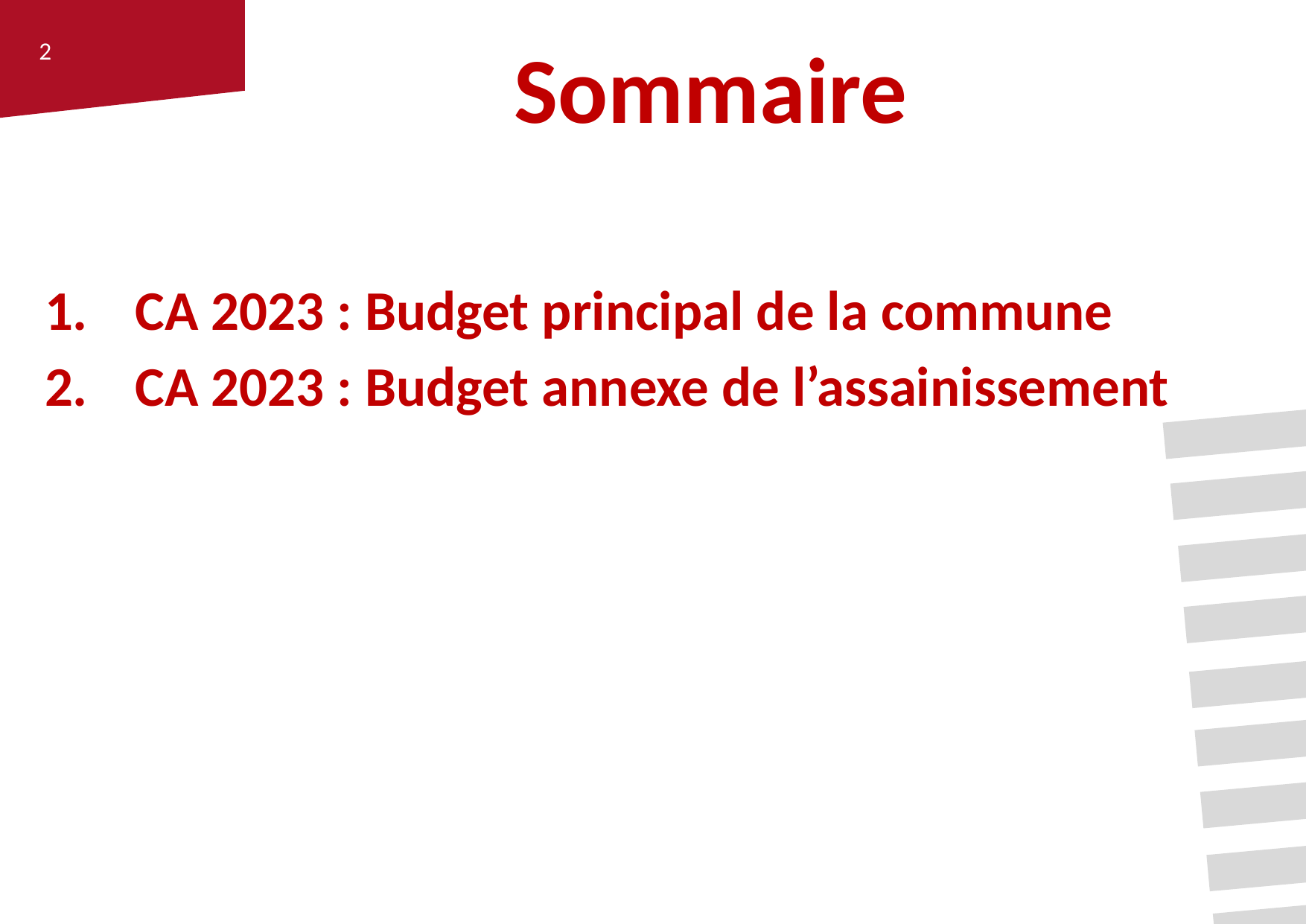

Sommaire
CA 2023 : Budget principal de la commune
CA 2023 : Budget annexe de l’assainissement